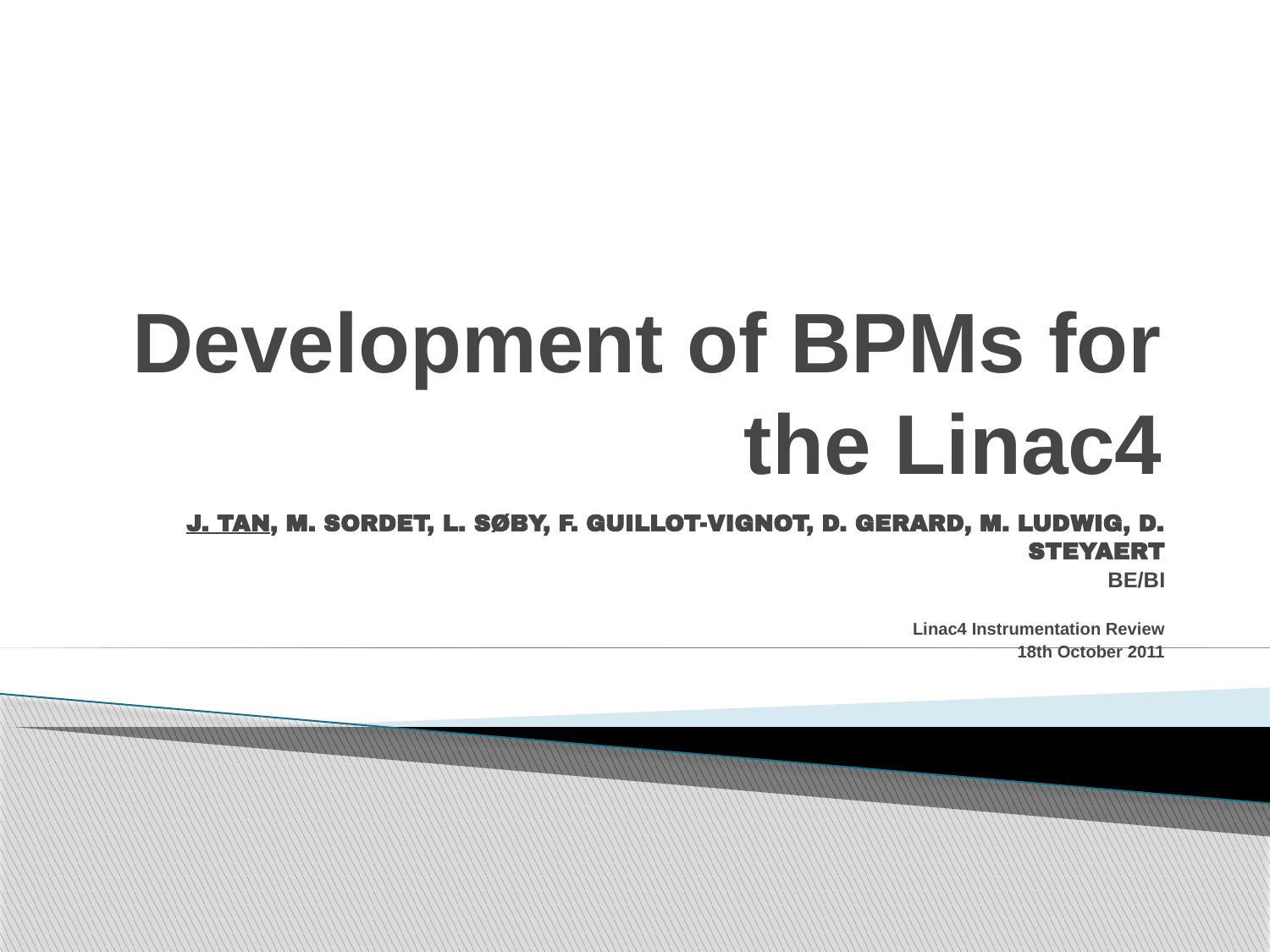

# Development of BPMs for the Linac4
J. TAN, M. SORDET, L. SØBY, F. GUILLOT-VIGNOT, D. GERARD, M. LUDWIG, D. STEYAERT
BE/BI

Linac4 Instrumentation Review
18th October 2011